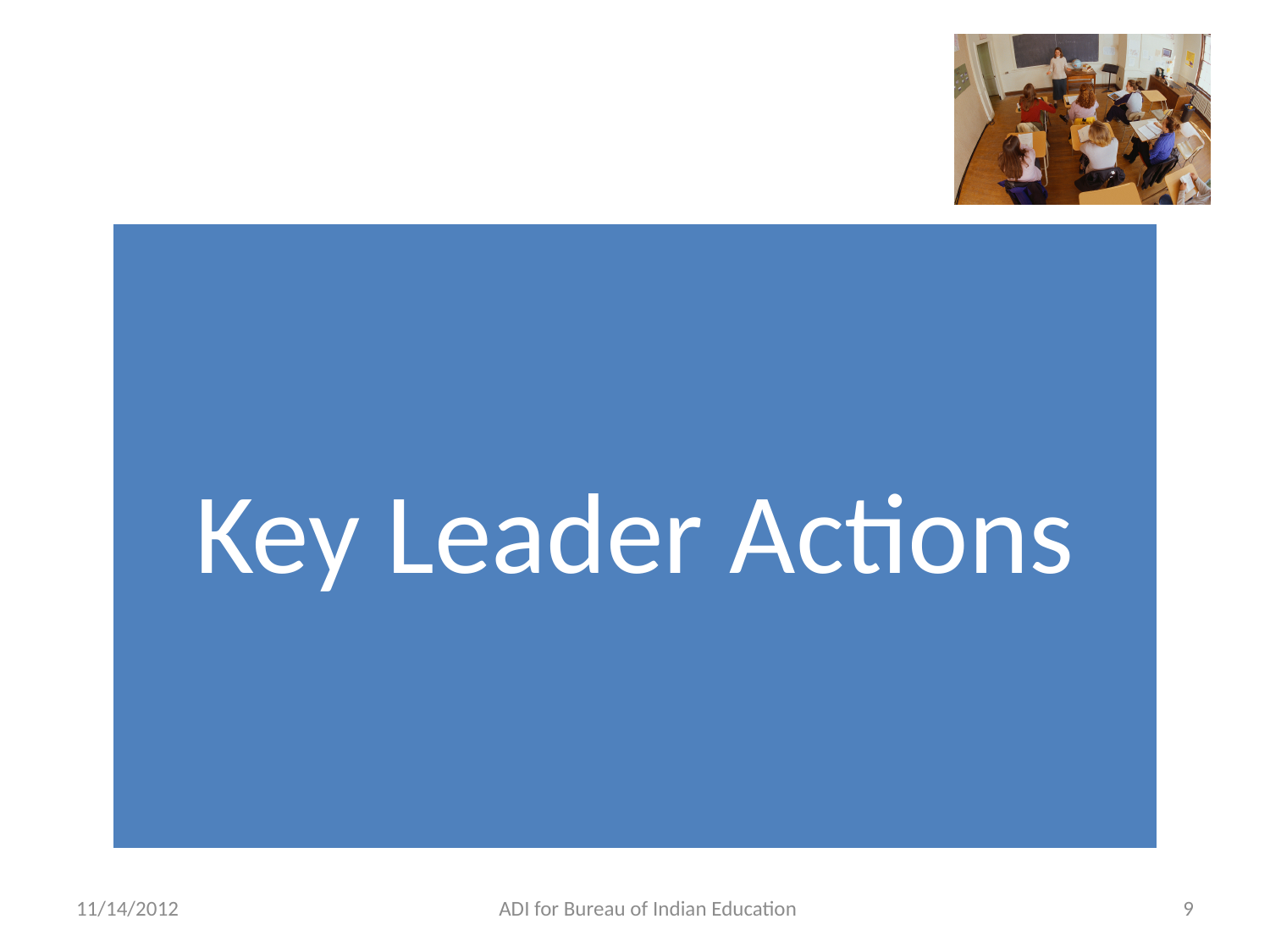

Key Leader Actions
11/14/2012
ADI for Bureau of Indian Education
9